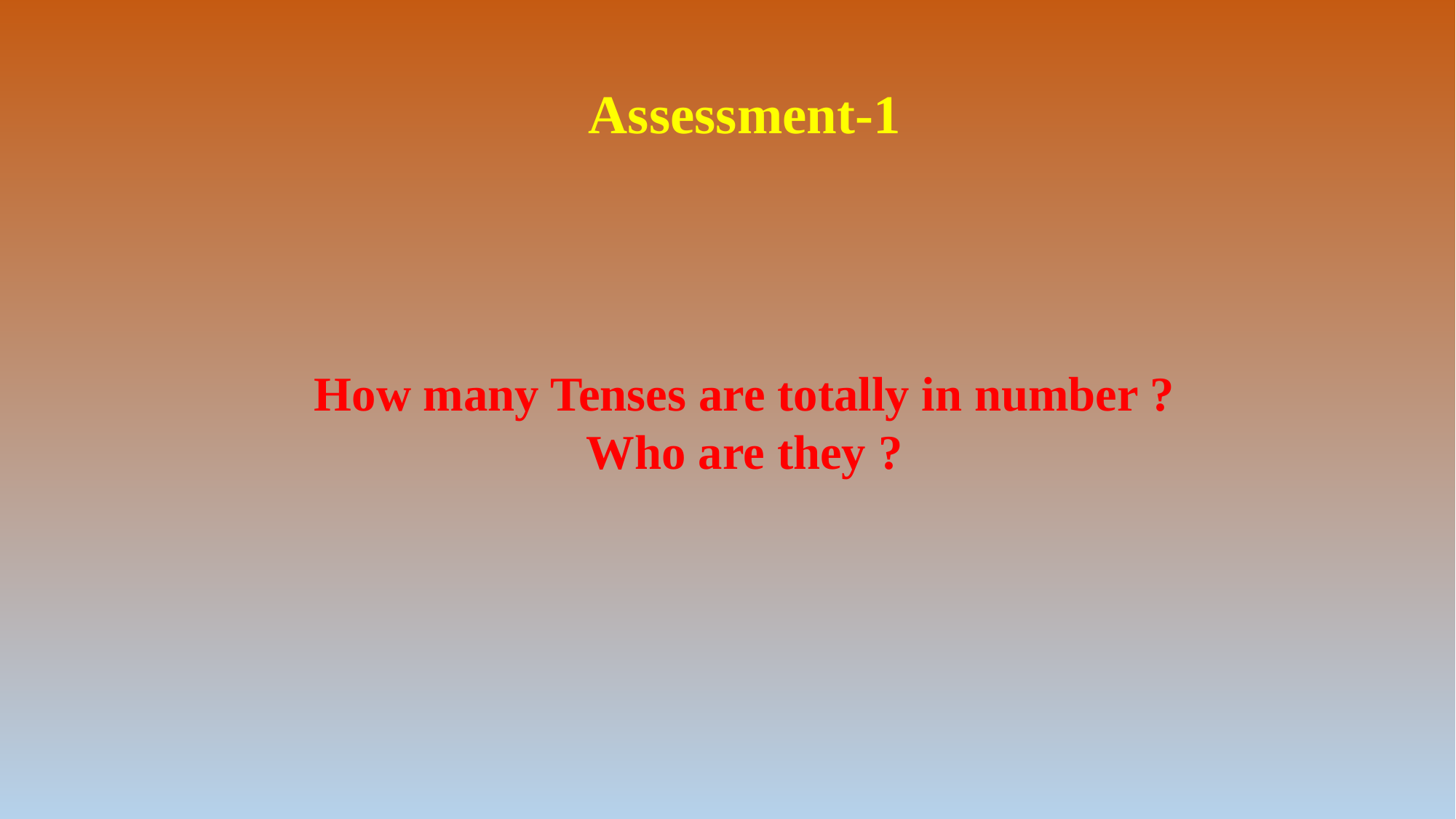

Assessment-1
How many Tenses are totally in number ? Who are they ?